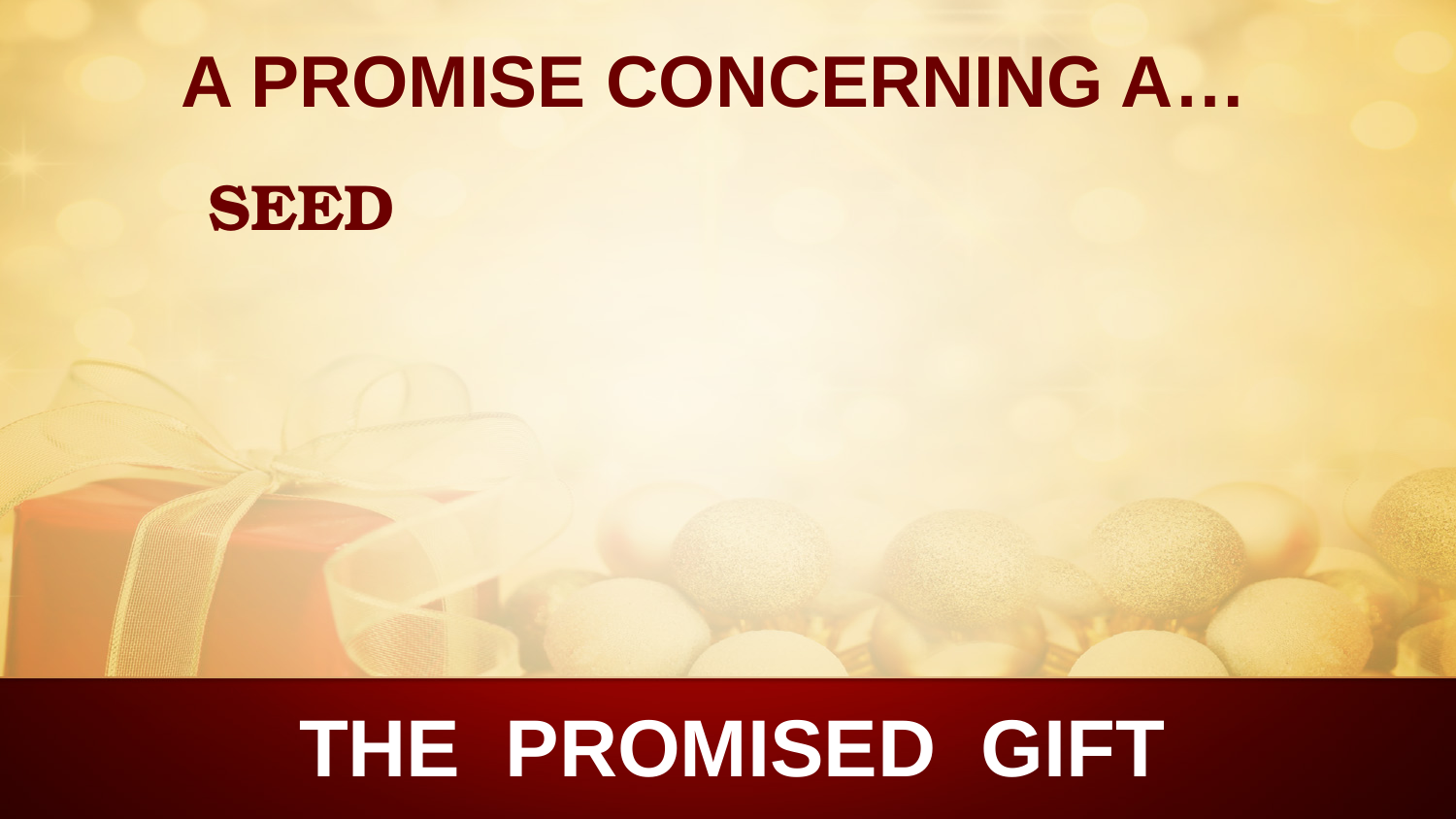

A promise concerning a…
SEED
The  Promised  Gift